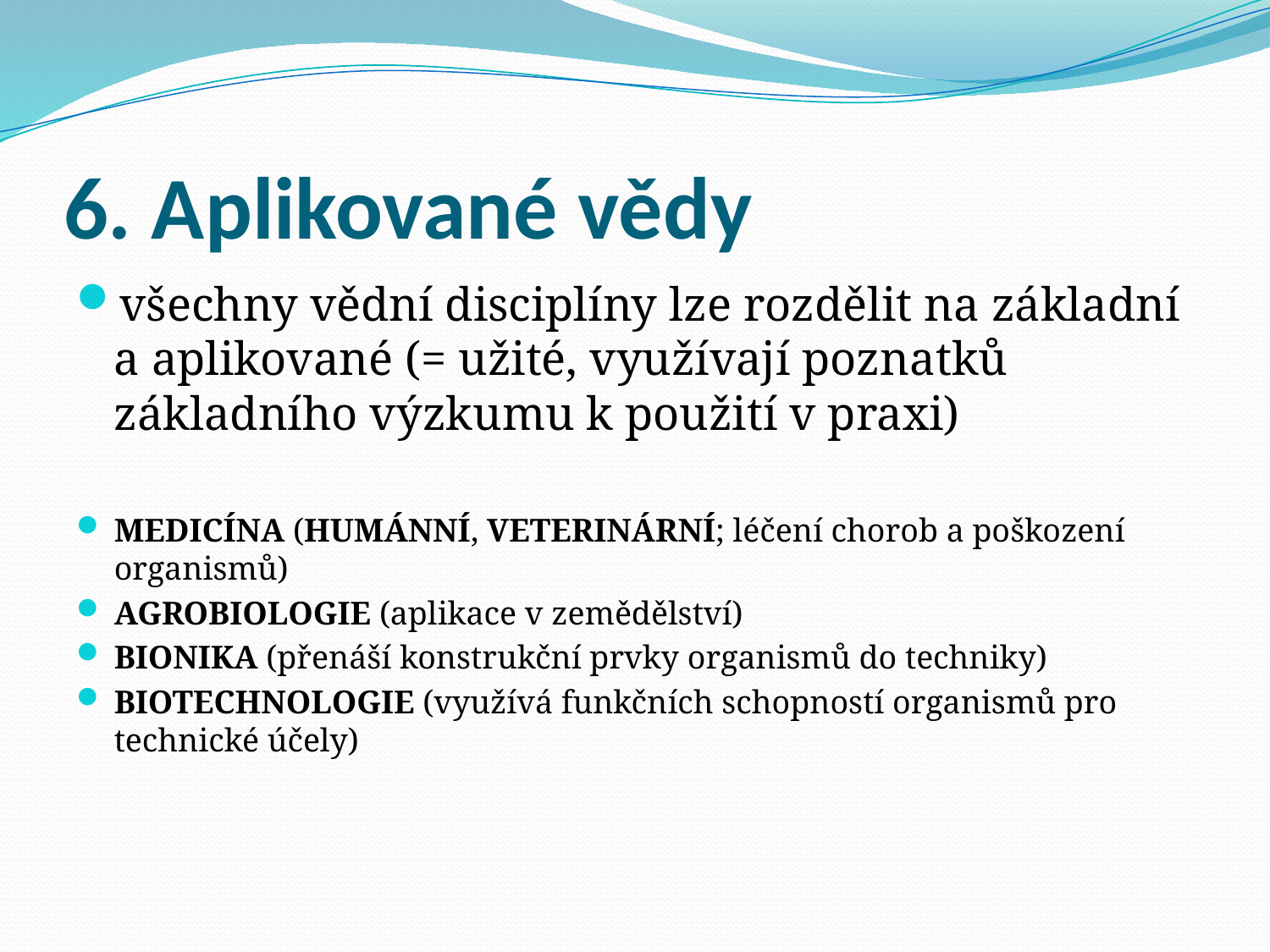

# 6. Aplikované vědy
všechny vědní disciplíny lze rozdělit na základní a aplikované (= užité, využívají poznatků základního výzkumu k použití v praxi)

MEDICÍNA (HUMÁNNÍ, VETERINÁRNÍ; léčení chorob a poškození organismů)
AGROBIOLOGIE (aplikace v zemědělství)
BIONIKA (přenáší konstrukční prvky organismů do techniky)
BIOTECHNOLOGIE (využívá funkčních schopností organismů pro technické účely)